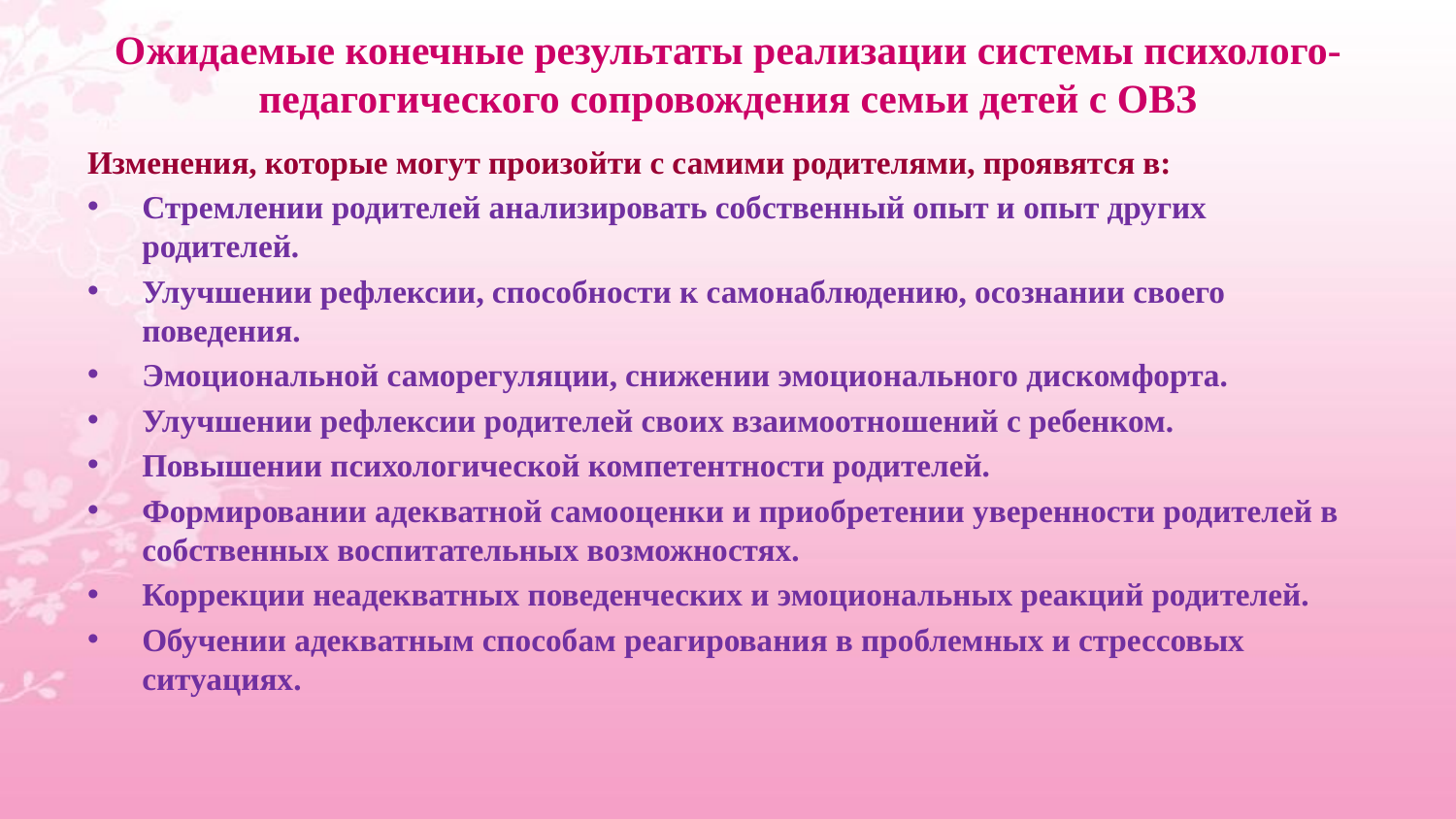

# Ожидаемые конечные результаты реализации системы психолого-педагогического сопровождения семьи детей с ОВЗ
Изменения, которые могут произойти с самими родителями, проявятся в:
Стремлении родителей анализировать собственный опыт и опыт других родителей.
Улучшении рефлексии, способности к самонаблюдению, осознании своего поведения.
Эмоциональной саморегуляции, снижении эмоционального дискомфорта.
Улучшении рефлексии родителей своих взаимоотношений с ребенком.
Повышении психологической компетентности родителей.
Формировании адекватной самооценки и приобретении уверенности родителей в собственных воспитательных возможностях.
Коррекции неадекватных поведенческих и эмоциональных реакций родителей.
Обучении адекватным способам реагирования в проблемных и стрессовых ситуациях.